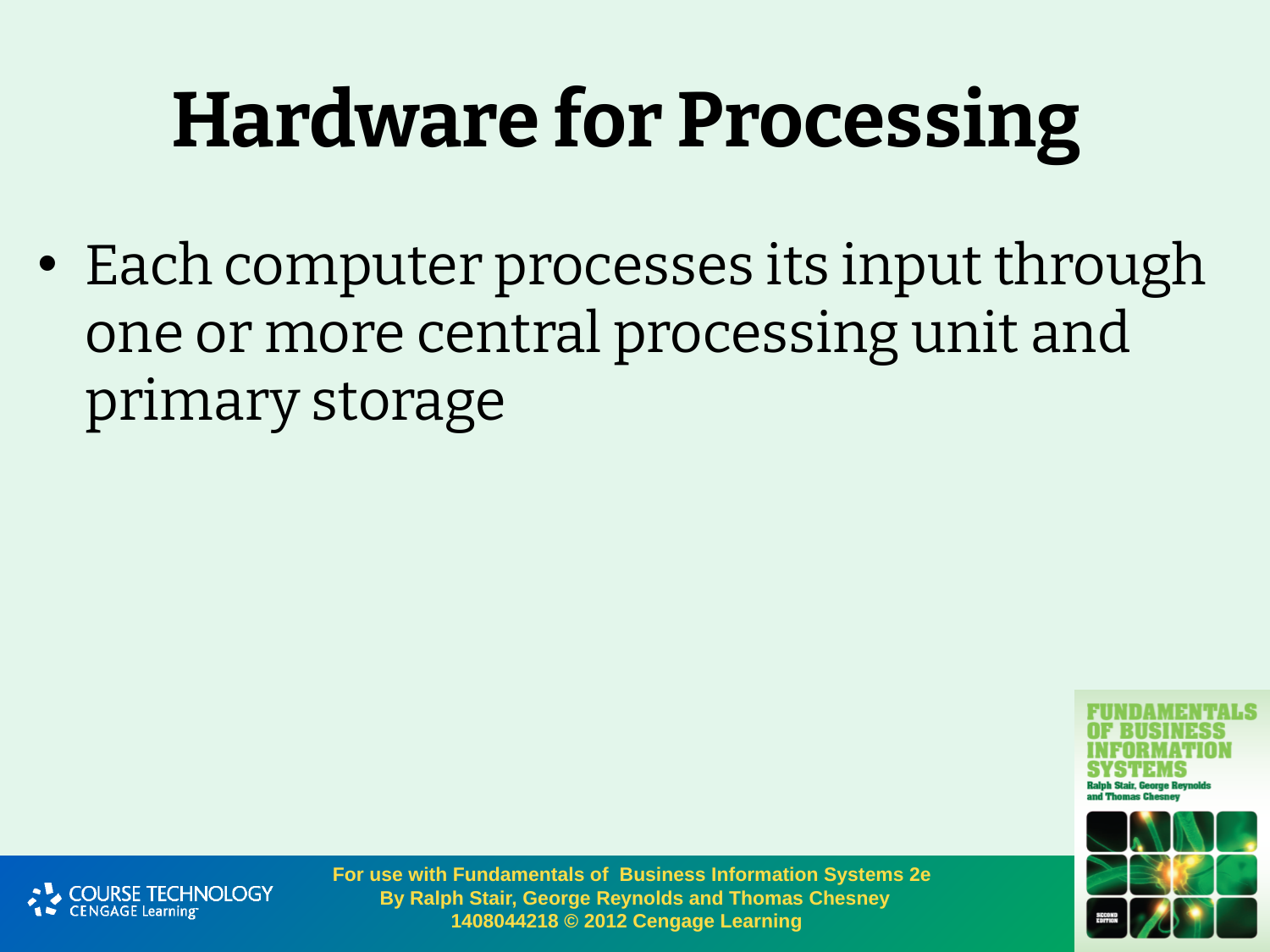

# Hardware for Processing
Each computer processes its input through one or more central processing unit and primary storage